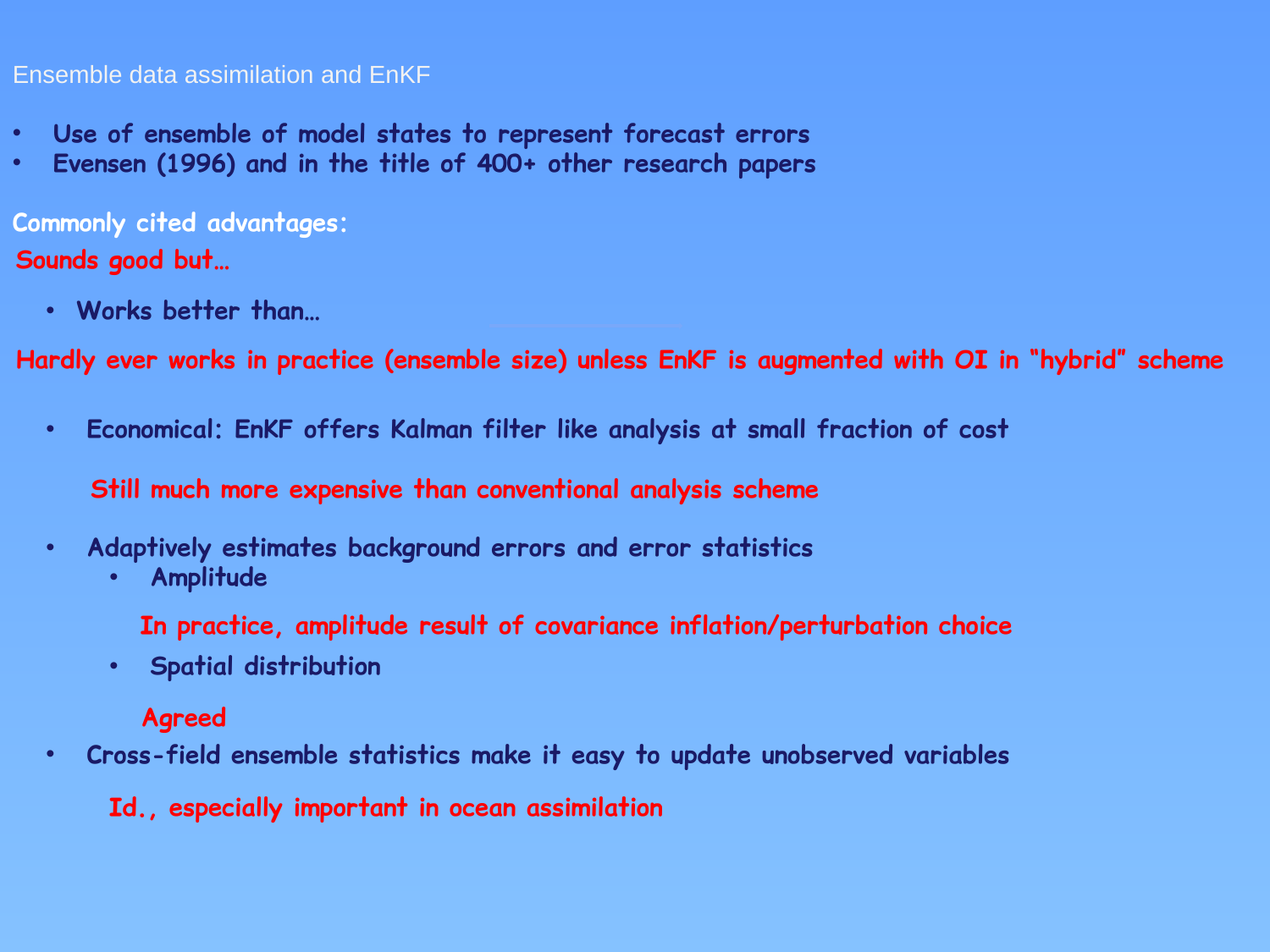

Ensemble data assimilation and EnKF

 Use of ensemble of model states to represent forecast errors
 Evensen (1996) and in the title of 400+ other research papers

Commonly cited advantages:

Works better than…

 Economical: EnKF offers Kalman filter like analysis at small fraction of cost

 Adaptively estimates background errors and error statistics
 Amplitude

 Spatial distribution

 Cross-field ensemble statistics make it easy to update unobserved variables

Sounds good but…

Hardly ever works in practice (ensemble size) unless EnKF is augmented with OI in “hybrid” scheme
Still much more expensive than conventional analysis scheme
In practice, amplitude result of covariance inflation/perturbation choice
Agreed
Id., especially important in ocean assimilation